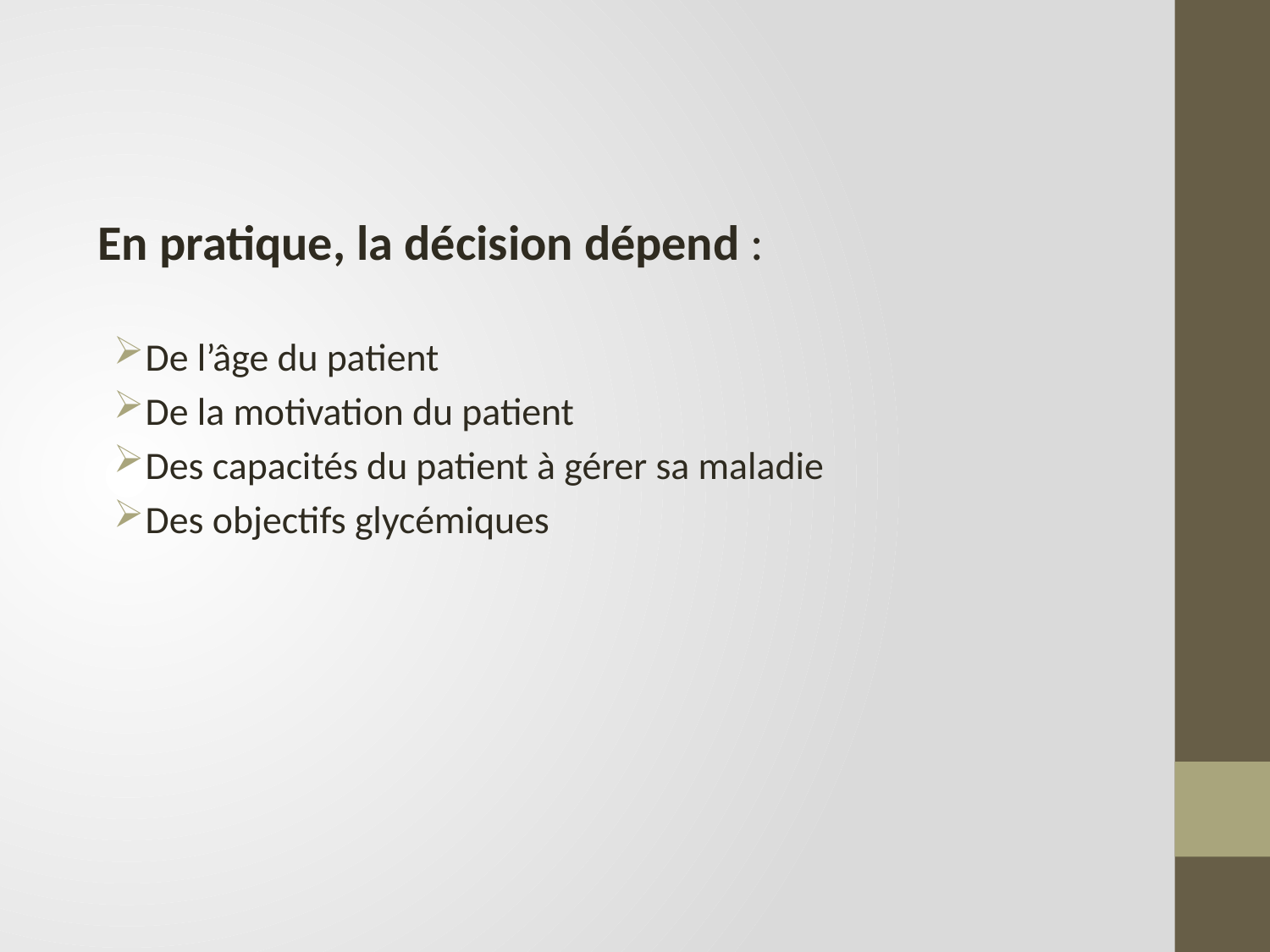

En pratique, la décision dépend :

De l’âge du patient
De la motivation du patient
Des capacités du patient à gérer sa maladie
Des objectifs glycémiques